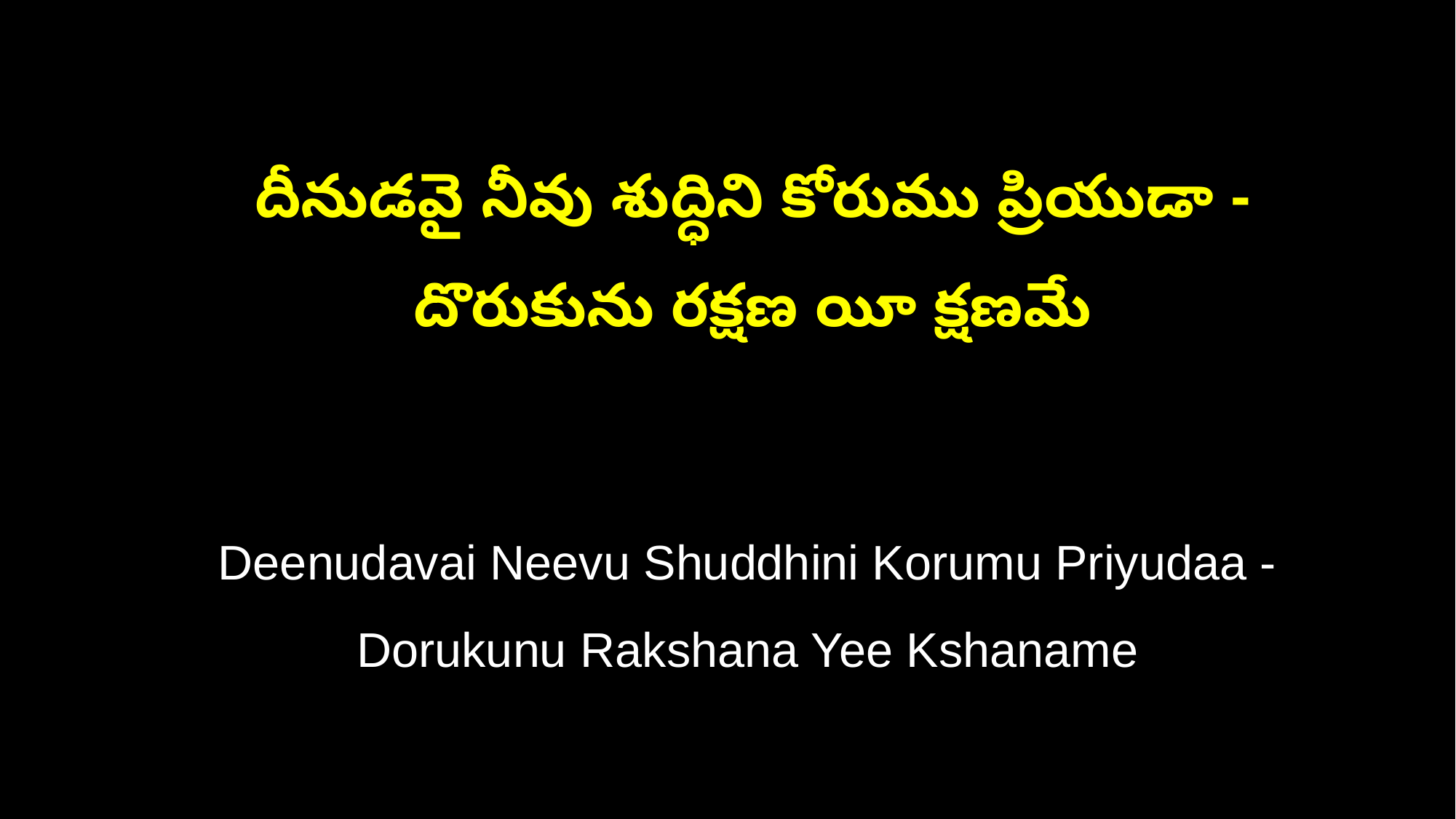

దీనుడవై నీవు శుద్ధిని కోరుము ప్రియుడా -
   దొరుకును రక్షణ యీ క్షణమే
   Deenudavai Neevu Shuddhini Korumu Priyudaa -
   Dorukunu Rakshana Yee Kshaname